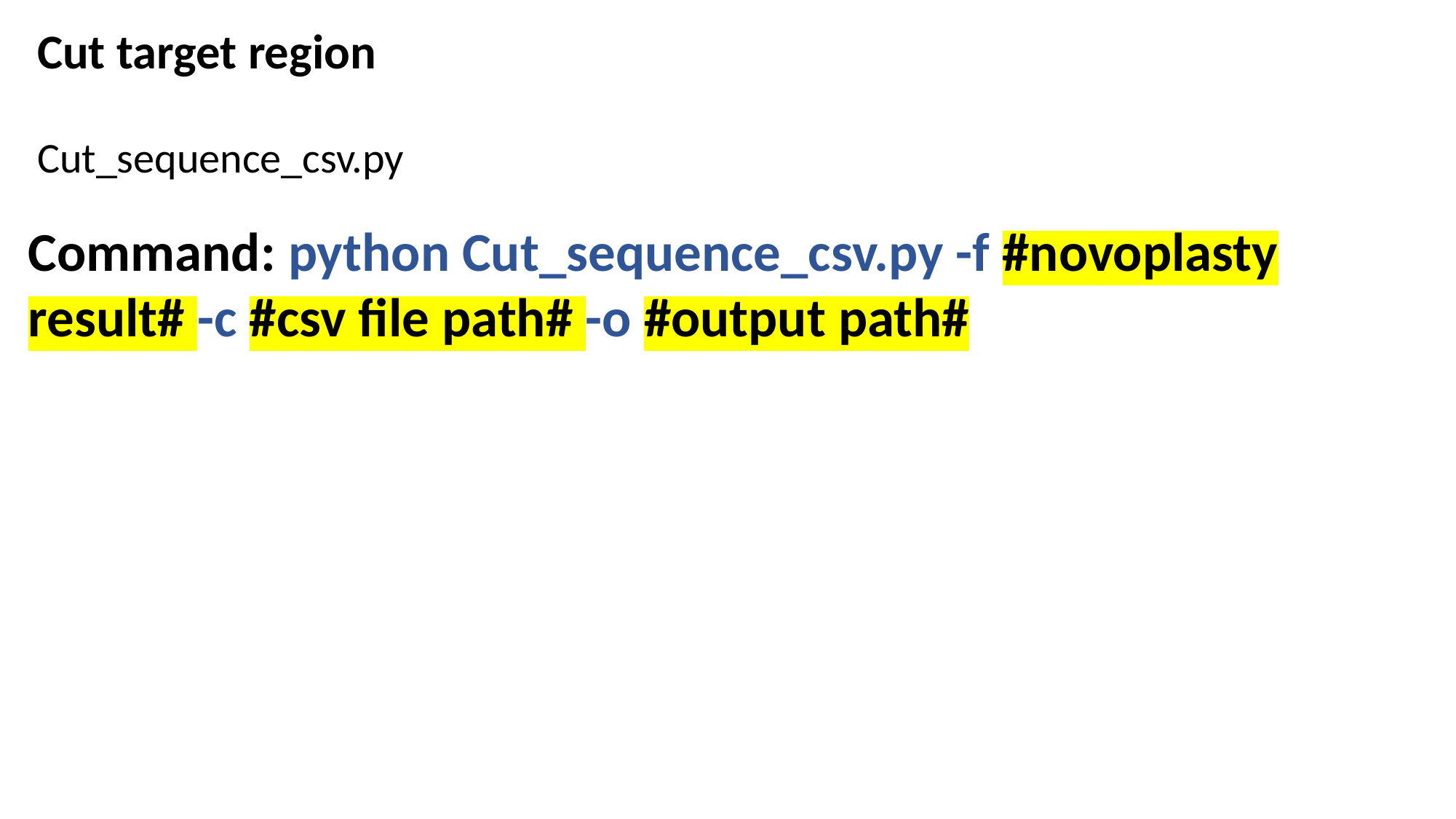

Cut target region
Cut_sequence_csv.py
Command: python Cut_sequence_csv.py -f #novoplasty result# -c #csv file path# -o #output path#